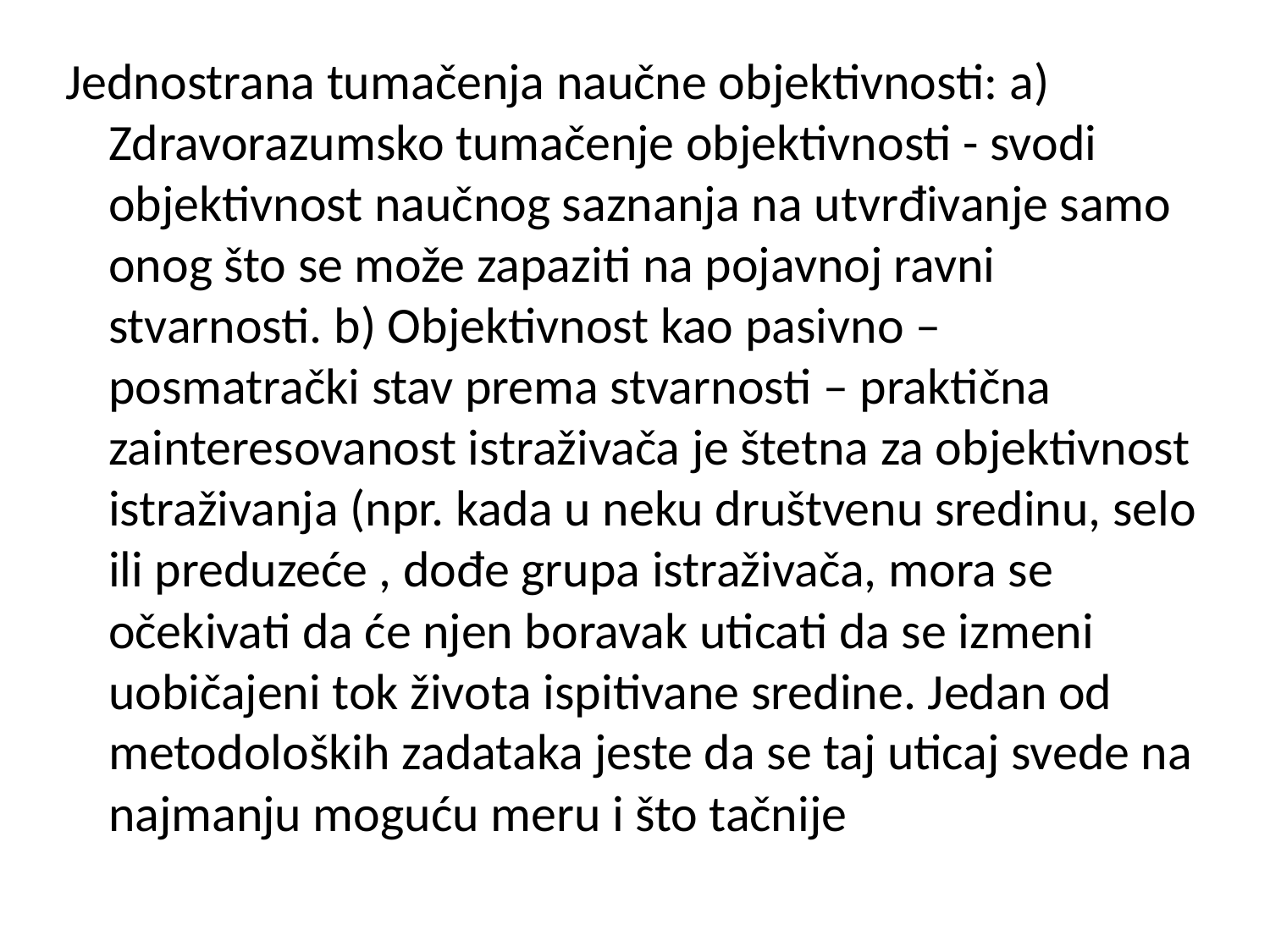

Jednostrana tumačenja naučne objektivnosti: a) Zdravorazumsko tumačenje objektivnosti - svodi objektivnost naučnog saznanja na utvrđivanje samo onog što se može zapaziti na pojavnoj ravni stvarnosti. b) Objektivnost kao pasivno – posmatrački stav prema stvarnosti – praktična zainteresovanost istraživača je štetna za objektivnost istraživanja (npr. kada u neku društvenu sredinu, selo ili preduzeće , dođe grupa istraživača, mora se očekivati da će njen boravak uticati da se izmeni uobičajeni tok života ispitivane sredine. Jedan od metodoloških zadataka jeste da se taj uticaj svede na najmanju moguću meru i što tačnije